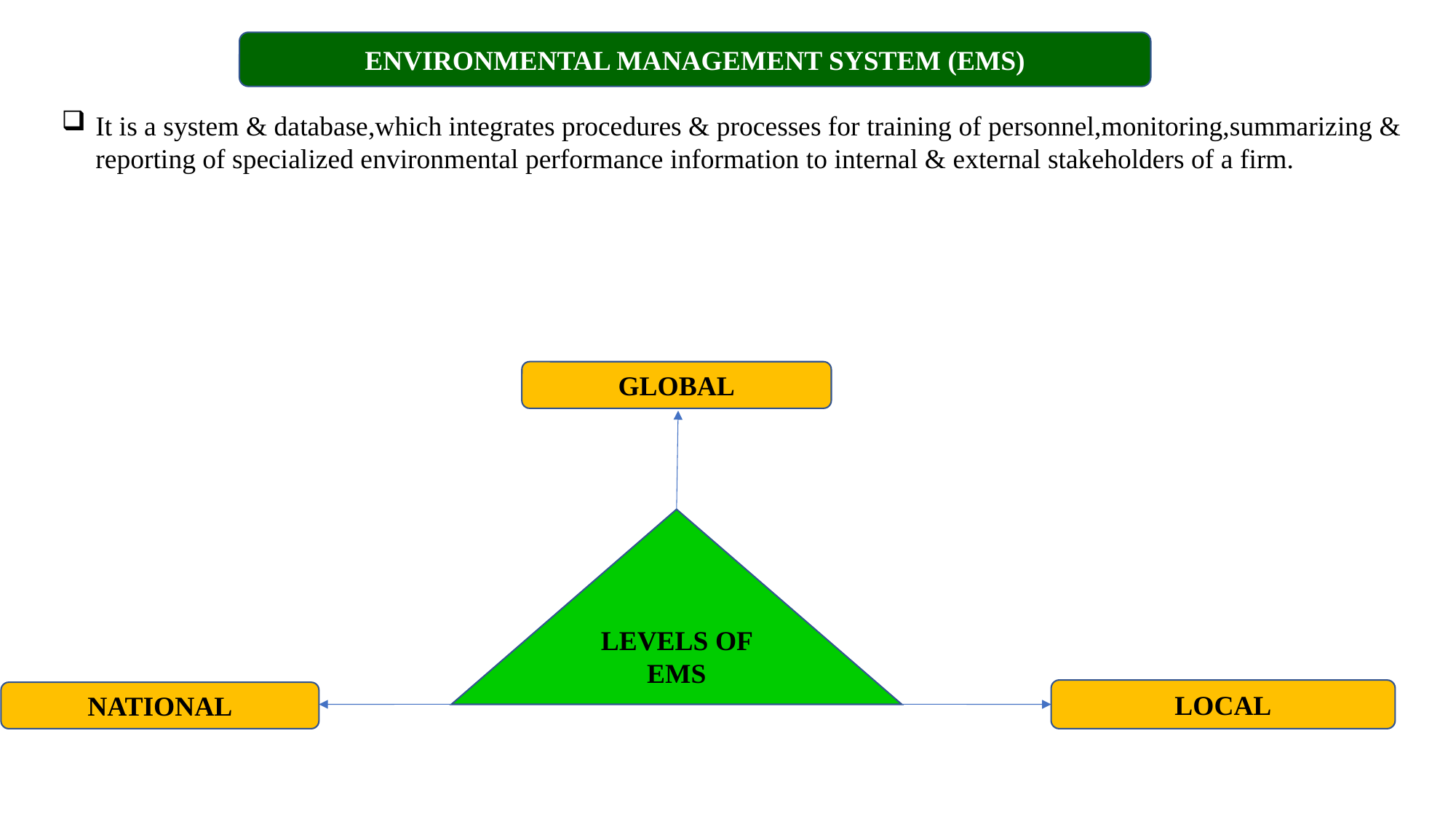

ENVIRONMENTAL MANAGEMENT SYSTEM (EMS)
It is a system & database,which integrates procedures & processes for training of personnel,monitoring,summarizing & reporting of specialized environmental performance information to internal & external stakeholders of a firm.
GLOBAL
LEVELS OF EMS
LOCAL
NATIONAL